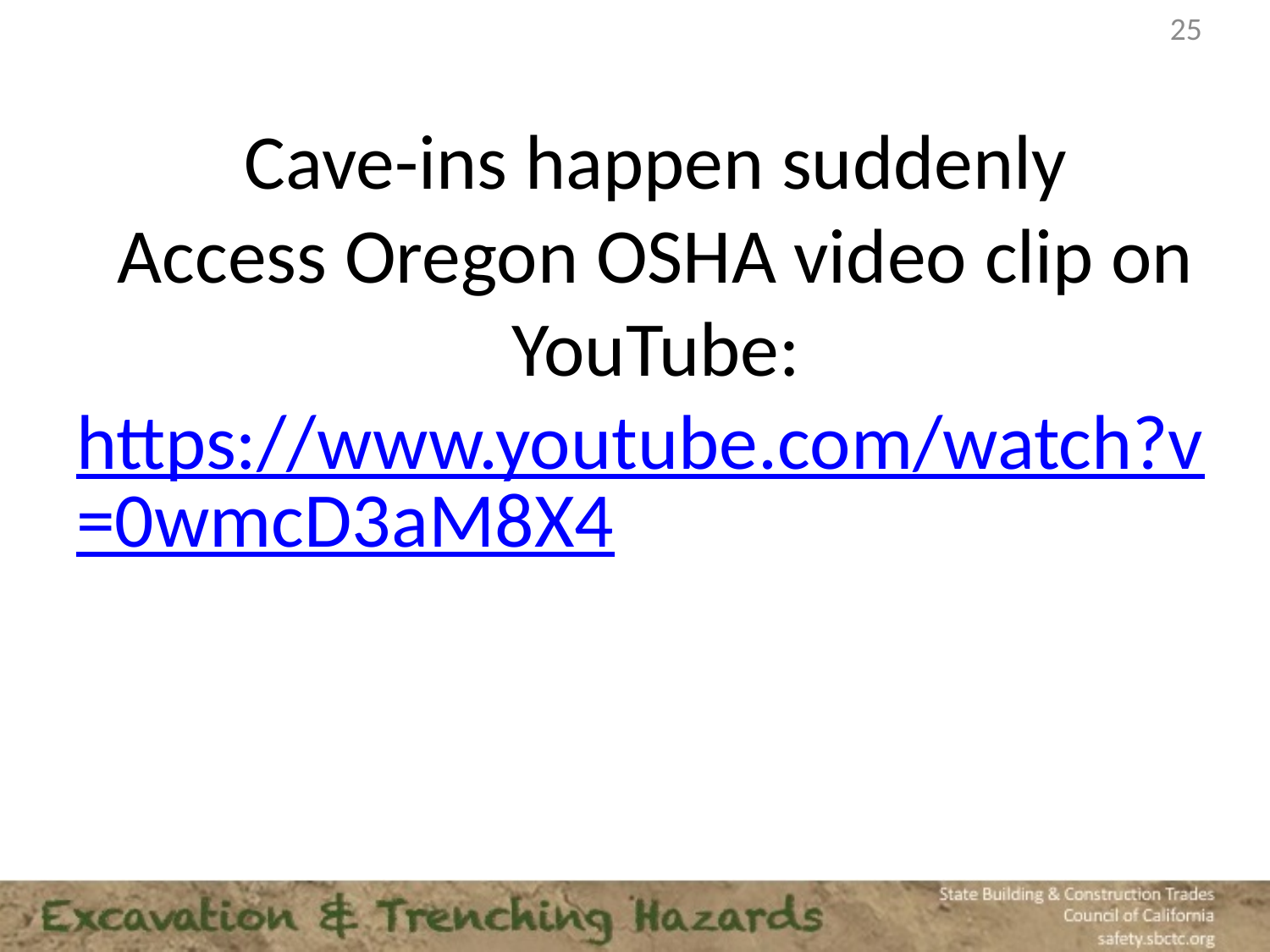

25
# Cave-ins happen suddenly Access Oregon OSHA video clip on YouTube: https://www.youtube.com/watch?v=0wmcD3aM8X4